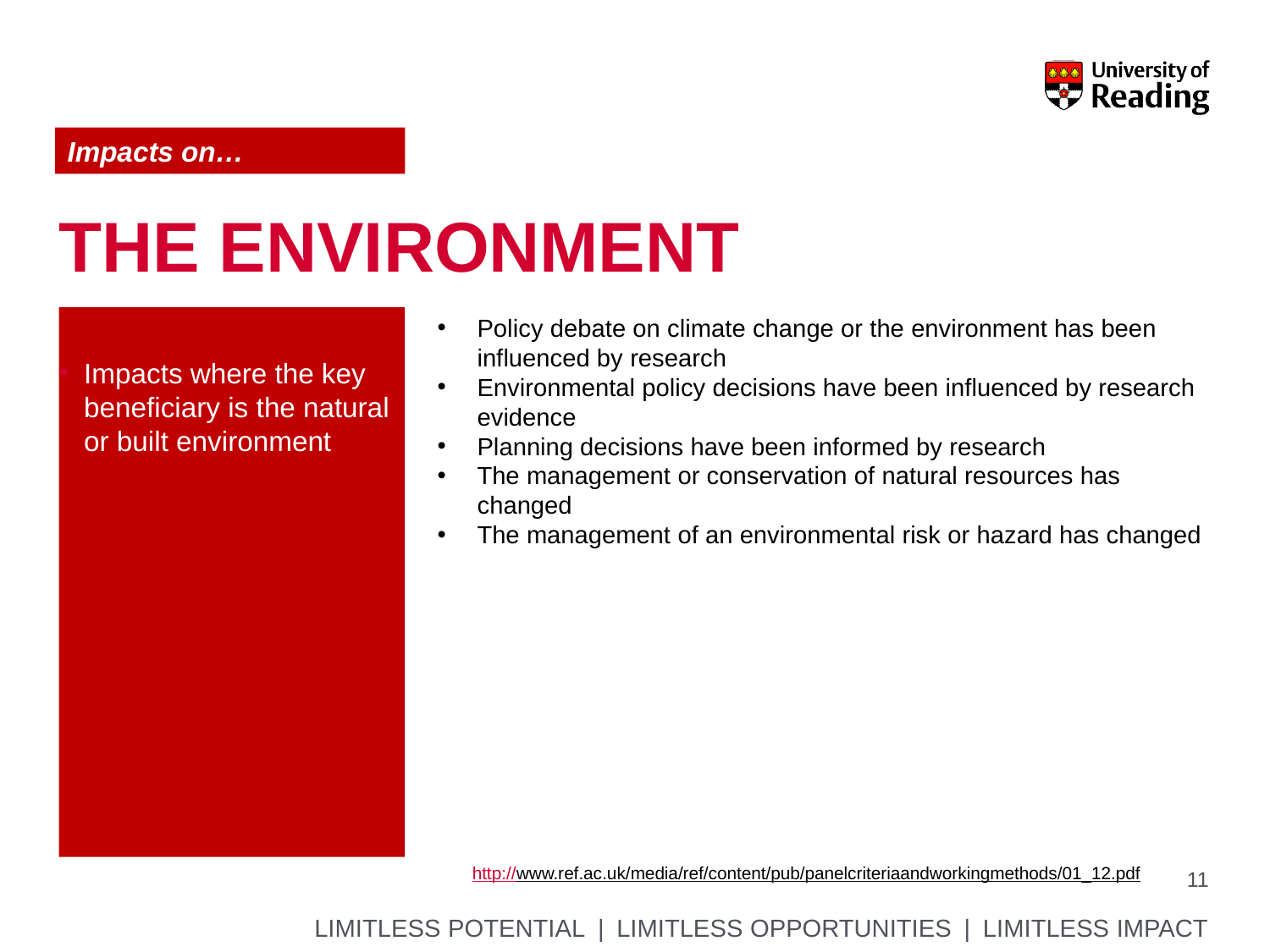

Impacts on…
# The Environment
Policy debate on climate change or the environment has been influenced by research
Environmental policy decisions have been influenced by research evidence
Planning decisions have been informed by research
The management or conservation of natural resources has changed
The management of an environmental risk or hazard has changed

Impacts where the key beneficiary is the natural or built environment
http://www.ref.ac.uk/media/ref/content/pub/panelcriteriaandworkingmethods/01_12.pdf
11